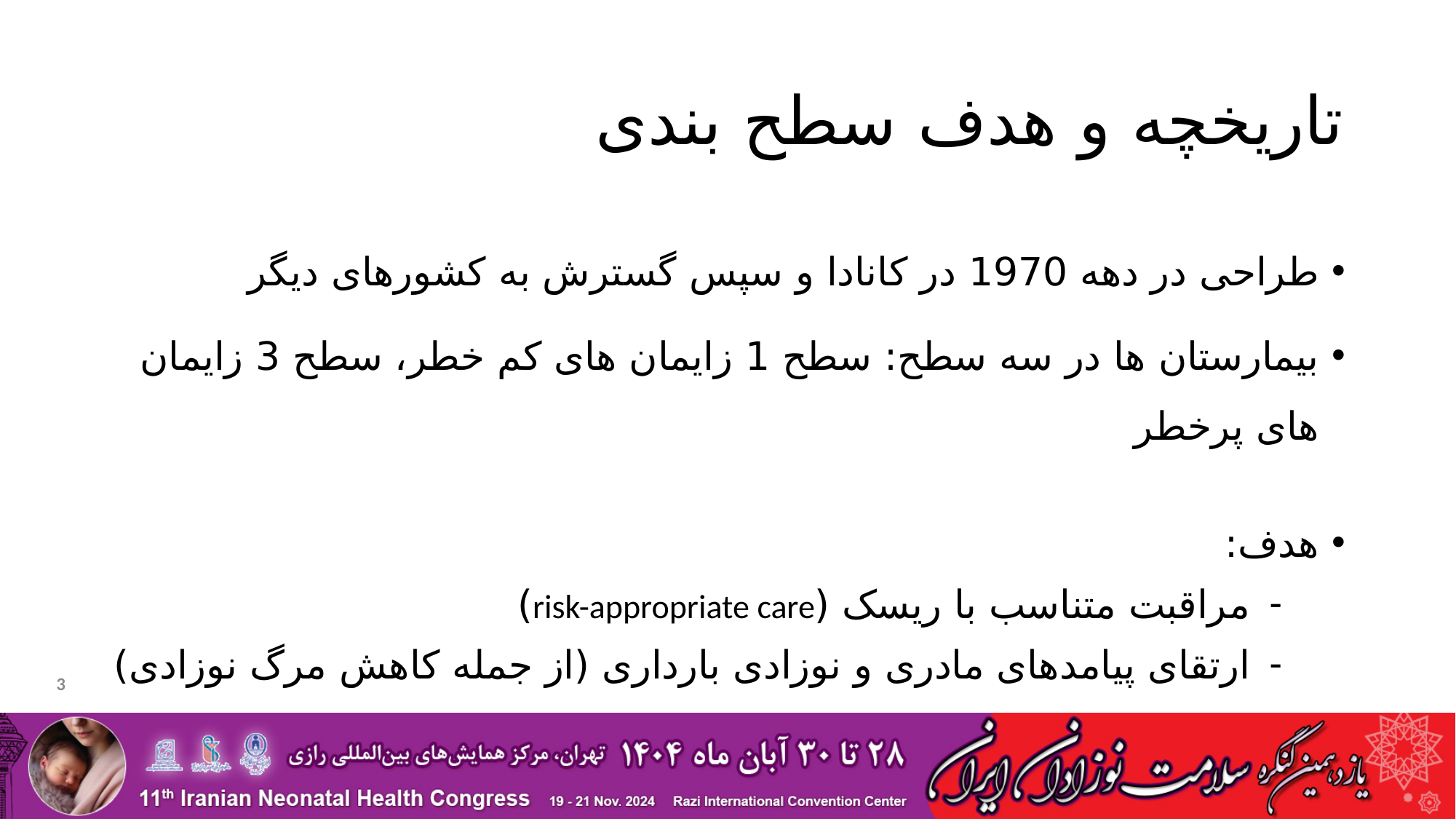

# تاریخچه و هدف سطح بندی
طراحی در دهه 1970 در کانادا و سپس گسترش به کشورهای دیگر
بیمارستان ها در سه سطح: سطح 1 زایمان های کم خطر، سطح 3 زایمان های پرخطر

هدف:
مراقبت متناسب با ریسک (risk-appropriate care)
ارتقای پیامدهای مادری و نوزادی بارداری (از جمله کاهش مرگ نوزادی)
3